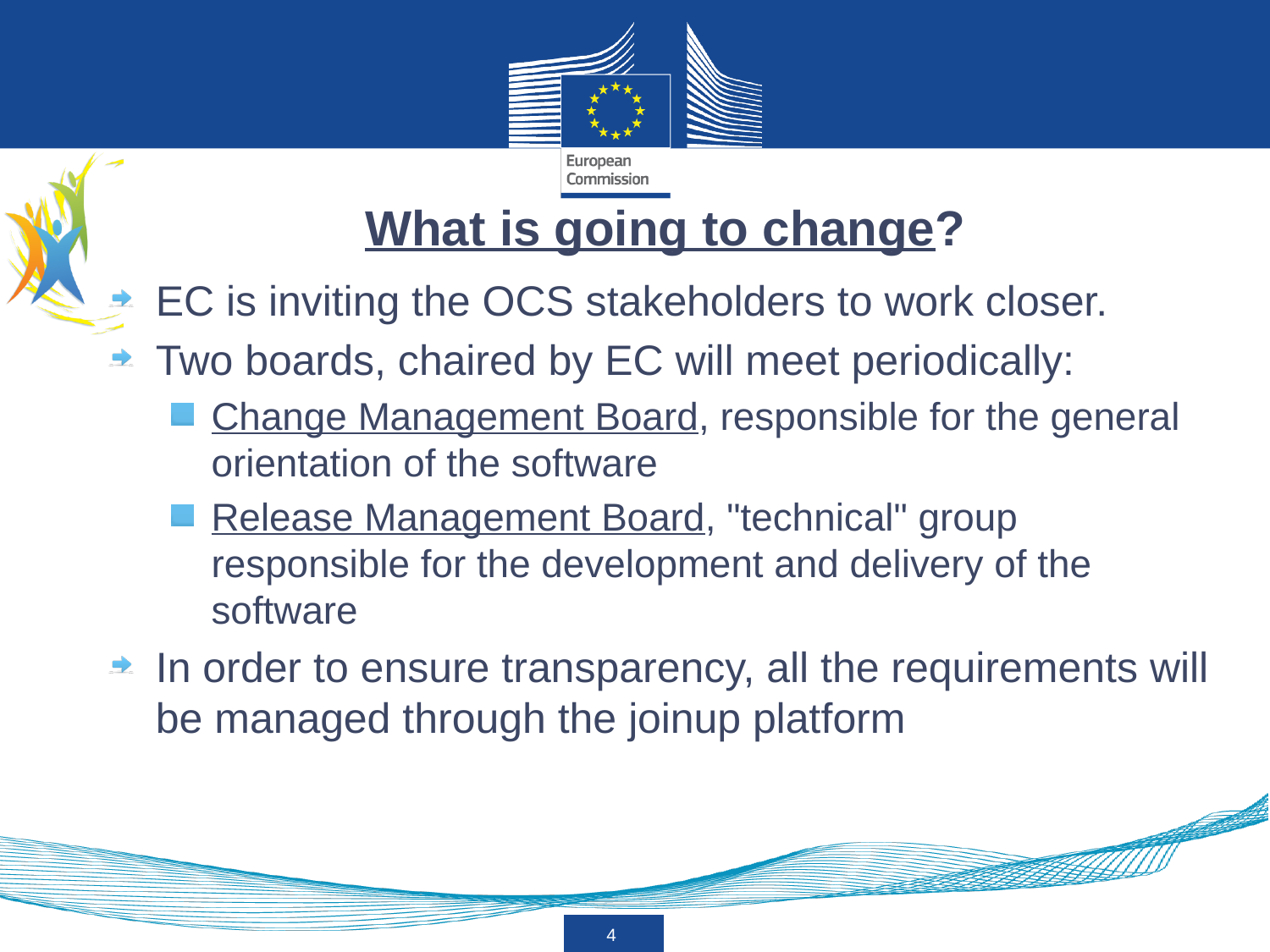

What is going to change?
EC is inviting the OCS stakeholders to work closer.
Two boards, chaired by EC will meet periodically:
Change Management Board, responsible for the general orientation of the software
Release Management Board, "technical" group responsible for the development and delivery of the software
In order to ensure transparency, all the requirements will be managed through the joinup platform